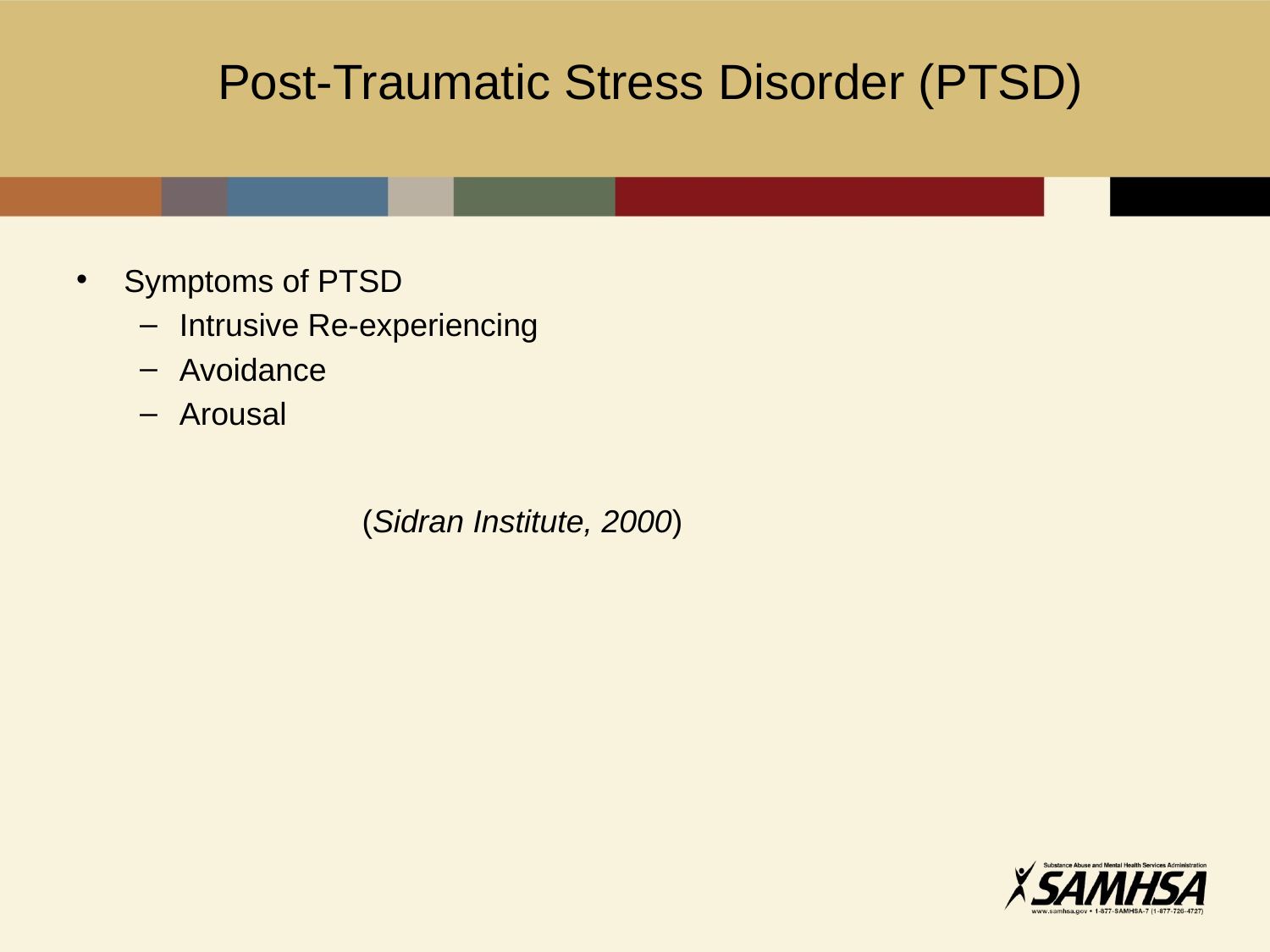

# Post-Traumatic Stress Disorder (PTSD)
Symptoms of PTSD
Intrusive Re-experiencing
Avoidance
Arousal

	(Sidran Institute, 2000)